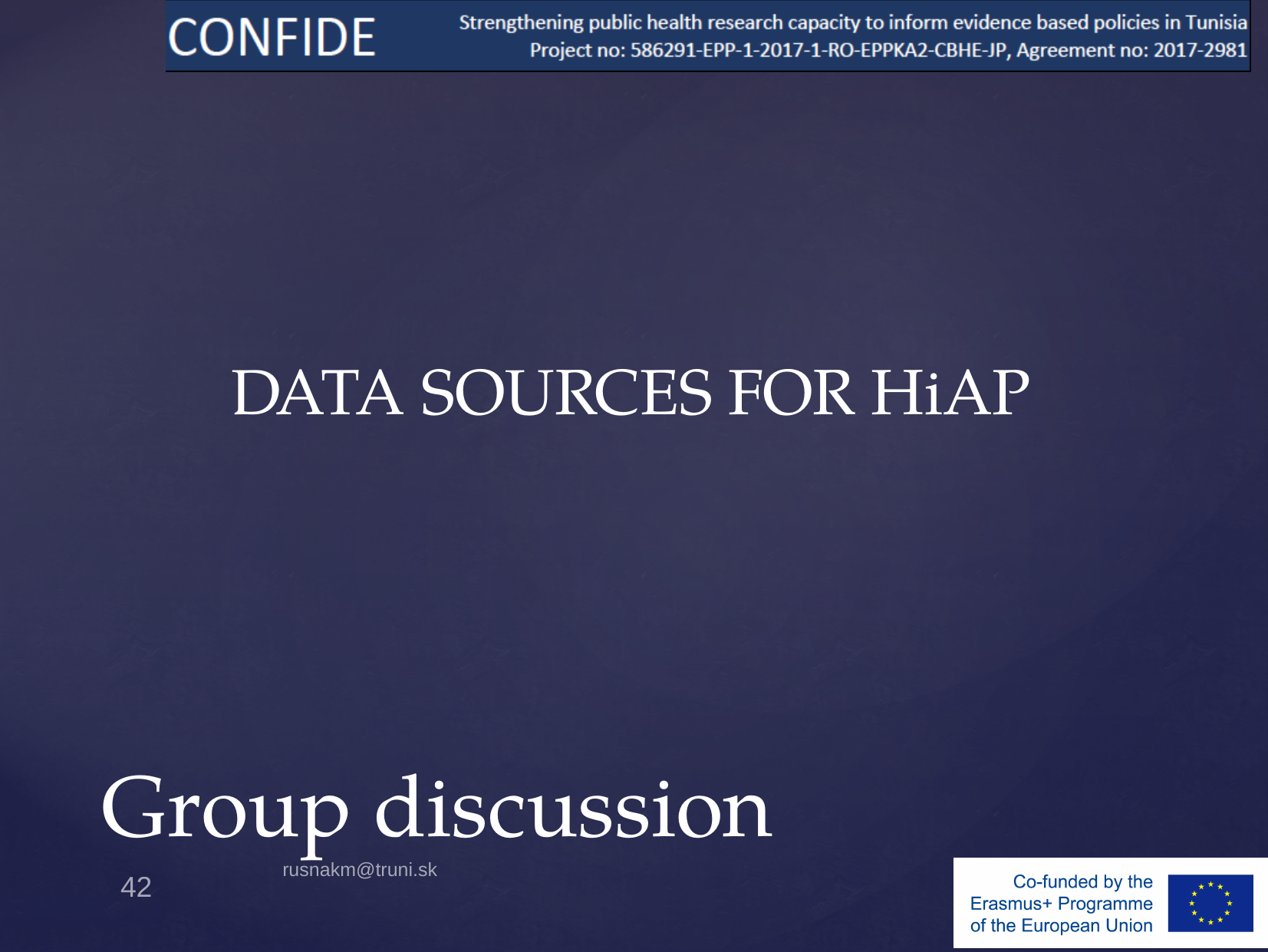

DATA SOURCES FOR HiAP
# Group discussion
rusnakm@truni.sk
42